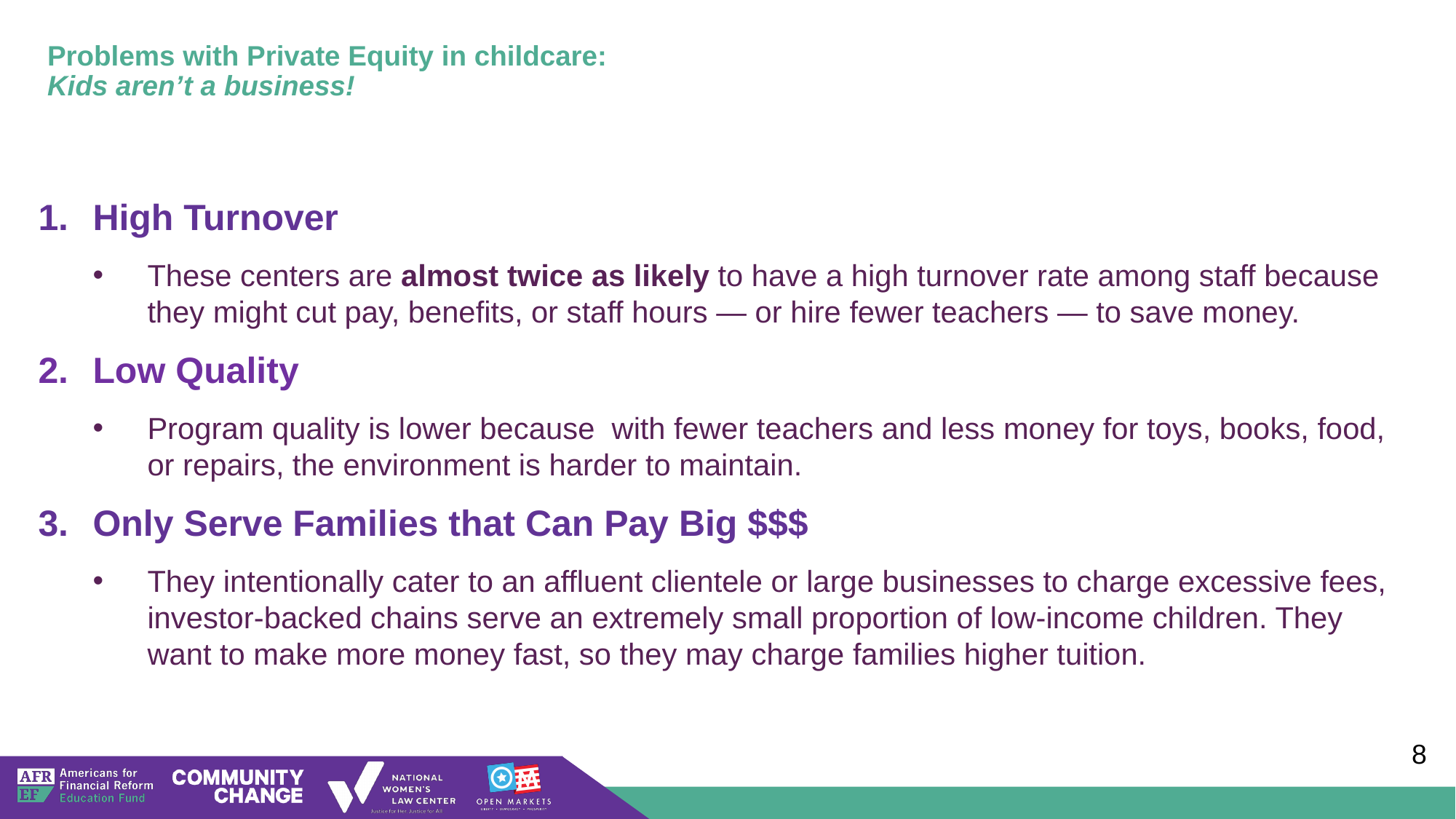

# Problems with Private Equity in childcare: Kids aren’t a business!
High Turnover
These centers are almost twice as likely to have a high turnover rate among staff because they might cut pay, benefits, or staff hours — or hire fewer teachers — to save money.
Low Quality
Program quality is lower because  with fewer teachers and less money for toys, books, food, or repairs, the environment is harder to maintain.
Only Serve Families that Can Pay Big $$$
They intentionally cater to an affluent clientele or large businesses to charge excessive fees, investor-backed chains serve an extremely small proportion of low-income children. They want to make more money fast, so they may charge families higher tuition.
8